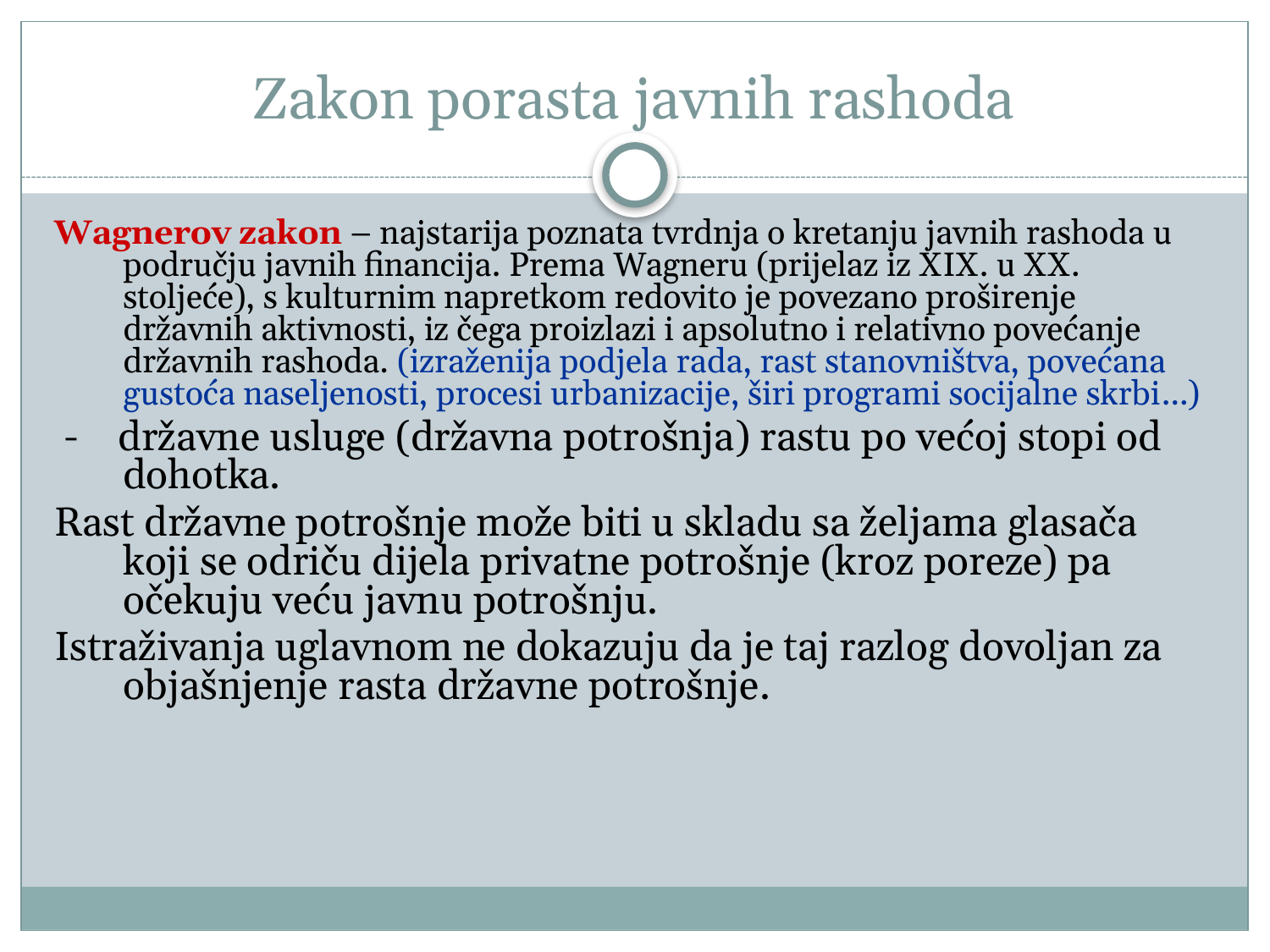

# Zakon porasta javnih rashoda
Wagnerov zakon – najstarija poznata tvrdnja o kretanju javnih rashoda u području javnih financija. Prema Wagneru (prijelaz iz XIX. u XX. stoljeće), s kulturnim napretkom redovito je povezano proširenje državnih aktivnosti, iz čega proizlazi i apsolutno i relativno povećanje državnih rashoda. (izraženija podjela rada, rast stanovništva, povećana gustoća naseljenosti, procesi urbanizacije, širi programi socijalne skrbi…)
 -    državne usluge (državna potrošnja) rastu po većoj stopi od dohotka.
Rast državne potrošnje može biti u skladu sa željama glasača koji se odriču dijela privatne potrošnje (kroz poreze) pa očekuju veću javnu potrošnju.
Istraživanja uglavnom ne dokazuju da je taj razlog dovoljan za objašnjenje rasta državne potrošnje.